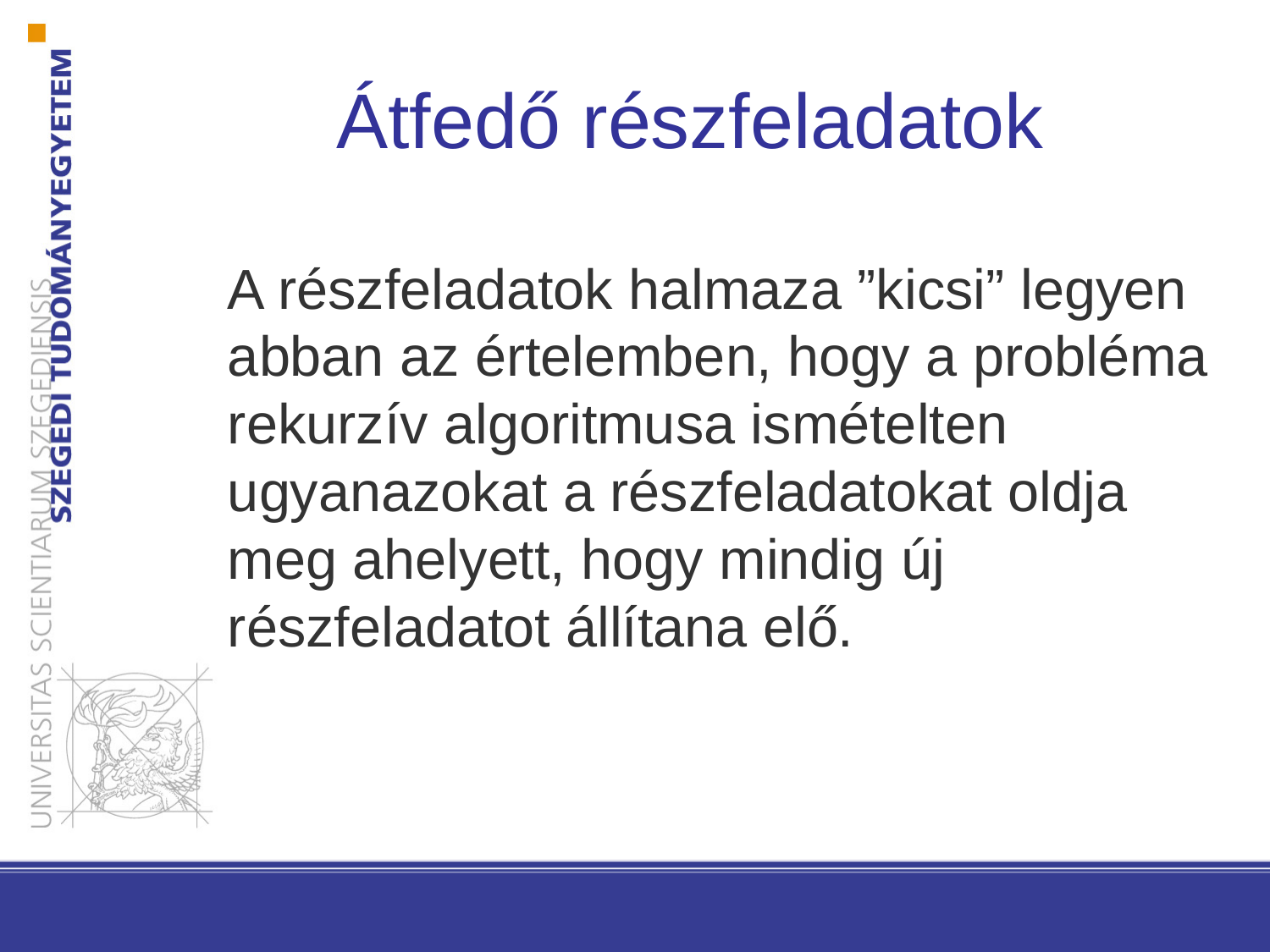

# Átfedő részfeladatok
A részfeladatok halmaza ”kicsi” legyen abban az értelemben, hogy a probléma rekurzív algoritmusa ismételten ugyanazokat a részfeladatokat oldja meg ahelyett, hogy mindig új részfeladatot állítana elő.